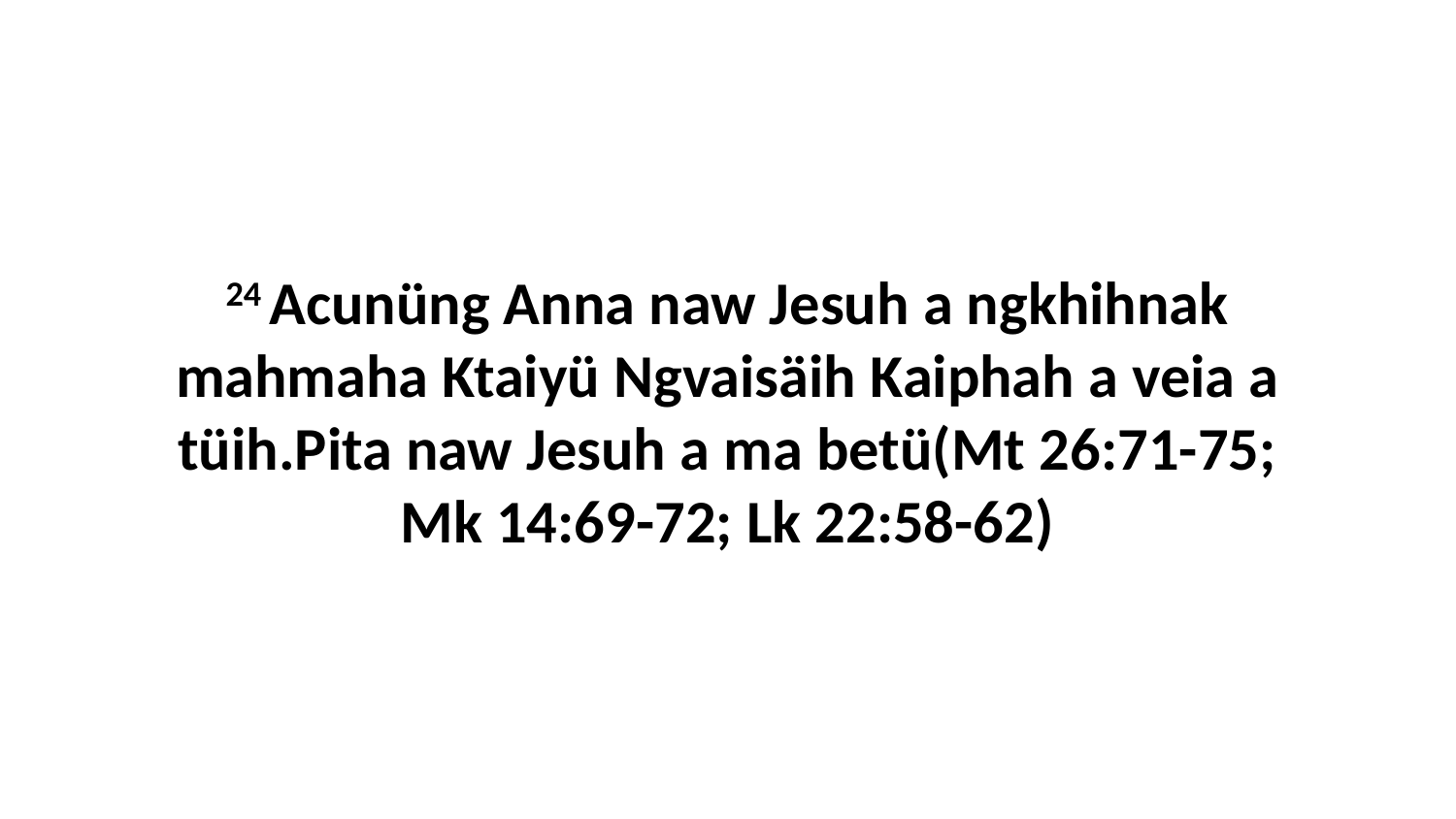

24 Acunüng Anna naw Jesuh a ngkhihnak mahmaha Ktaiyü Ngvaisäih Kaiphah a veia a tüih.Pita naw Jesuh a ma betü(Mt 26:71-75; Mk 14:69-72; Lk 22:58-62)